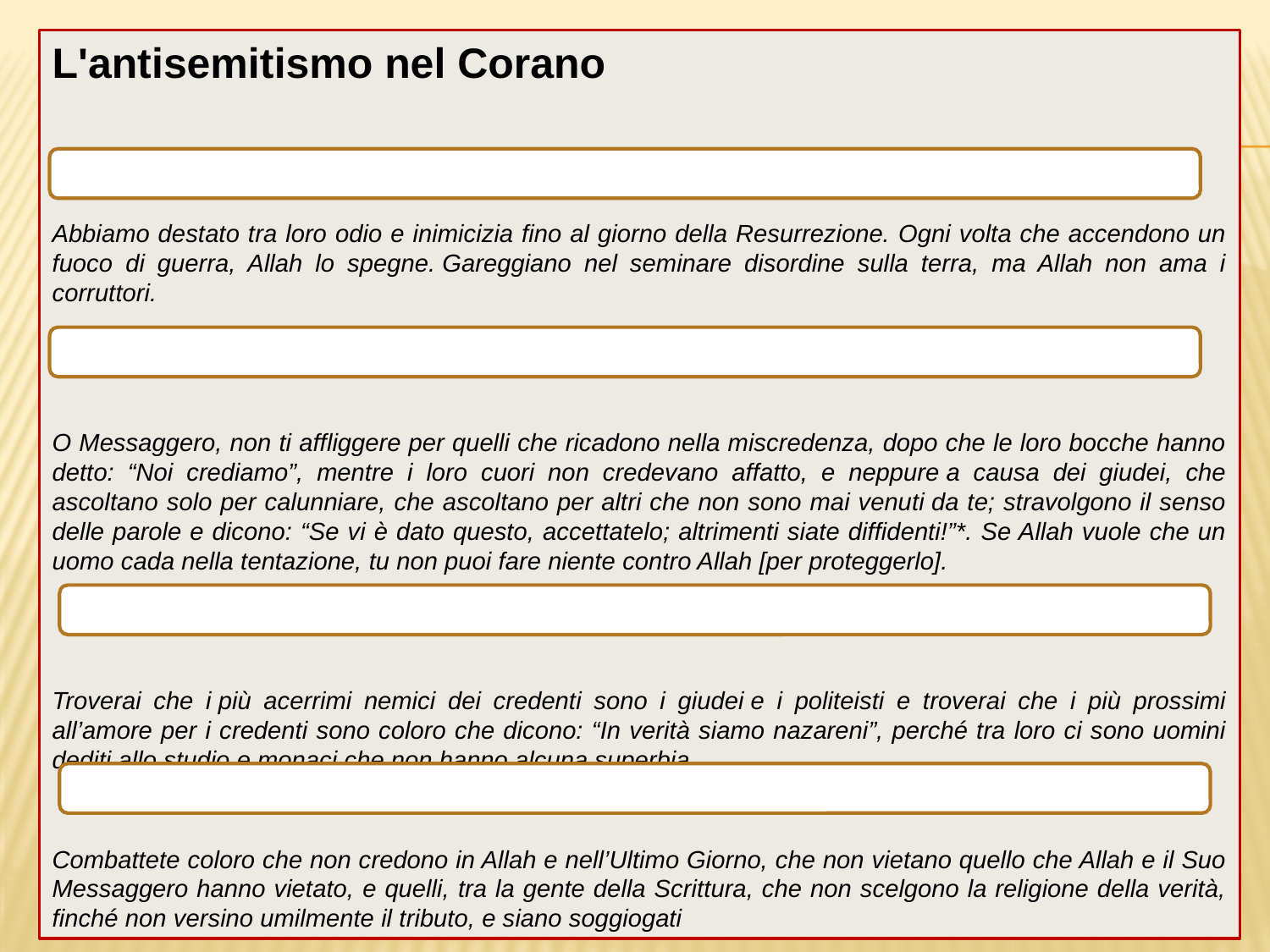

L'antisemitismo nel Corano

Abbiamo destato tra loro odio e inimicizia fino al giorno della Resurrezione. Ogni volta che accendono un fuoco di guerra, Allah lo spegne. Gareggiano nel seminare disordine sulla terra, ma Allah non ama i corruttori.

O Messaggero, non ti affliggere per quelli che ricadono nella miscredenza, dopo che le loro bocche hanno detto: “Noi crediamo”, mentre i loro cuori non credevano affatto, e neppure a causa dei giudei, che ascoltano solo per calunniare, che ascoltano per altri che non sono mai venuti da te; stravolgono il senso delle parole e dicono: “Se vi è dato questo, accettatelo; altrimenti siate diffidenti!”*. Se Allah vuole che un uomo cada nella tentazione, tu non puoi fare niente contro Allah [per proteggerlo].

Troverai che i più acerrimi nemici dei credenti sono i giudei e i politeisti e troverai che i più prossimi all’amore per i credenti sono coloro che dicono: “In verità siamo nazareni”, perché tra loro ci sono uomini dediti allo studio e monaci che non hanno alcuna superbia.

Combattete coloro che non credono in Allah e nell’Ultimo Giorno, che non vietano quello che Allah e il Suo Messaggero hanno vietato, e quelli, tra la gente della Scrittura, che non scelgono la religione della verità, finché non versino umilmente il tributo, e siano soggiogati